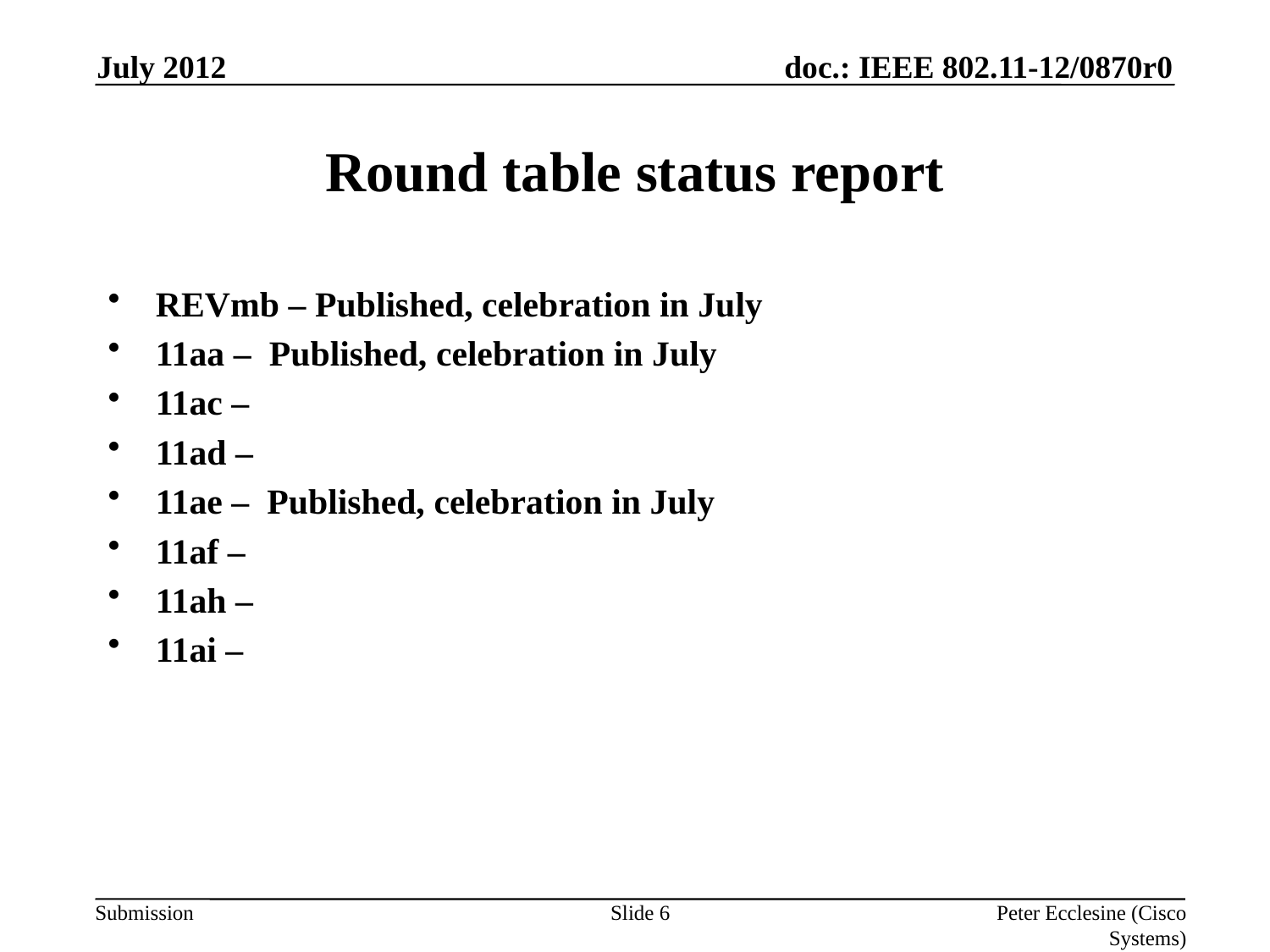

July 2012
# Round table status report
REVmb – Published, celebration in July
11aa –  Published, celebration in July
11ac –
11ad –
11ae –  Published, celebration in July
11af –
11ah –
11ai –
Slide 6
Peter Ecclesine (Cisco Systems)